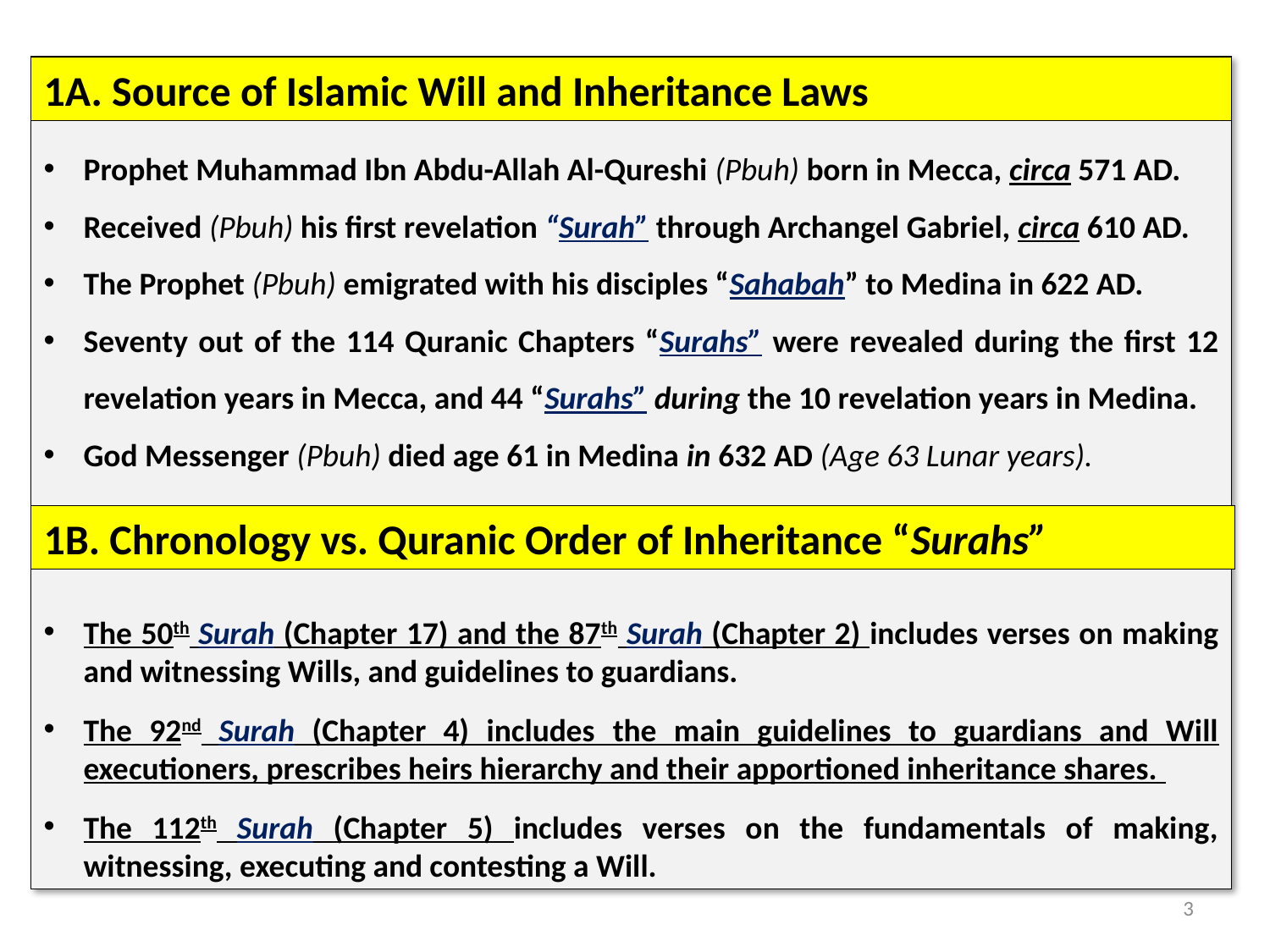

Prophet Muhammad Ibn Abdu-Allah Al-Qureshi (Pbuh) born in Mecca, circa 571 AD.
Received (Pbuh) his first revelation “Surah” through Archangel Gabriel, circa 610 AD.
The Prophet (Pbuh) emigrated with his disciples “Sahabah” to Medina in 622 AD.
Seventy out of the 114 Quranic Chapters “Surahs” were revealed during the first 12 revelation years in Mecca, and 44 “Surahs” during the 10 revelation years in Medina.
God Messenger (Pbuh) died age 61 in Medina in 632 AD (Age 63 Lunar years).

The 50th Surah (Chapter 17) and the 87th Surah (Chapter 2) includes verses on making and witnessing Wills, and guidelines to guardians.

The 92nd Surah (Chapter 4) includes the main guidelines to guardians and Will executioners, prescribes heirs hierarchy and their apportioned inheritance shares.

The 112th Surah (Chapter 5) includes verses on the fundamentals of making, witnessing, executing and contesting a Will.
1A. Source of Islamic Will and Inheritance Laws
1B. Chronology vs. Quranic Order of Inheritance “Surahs”
3